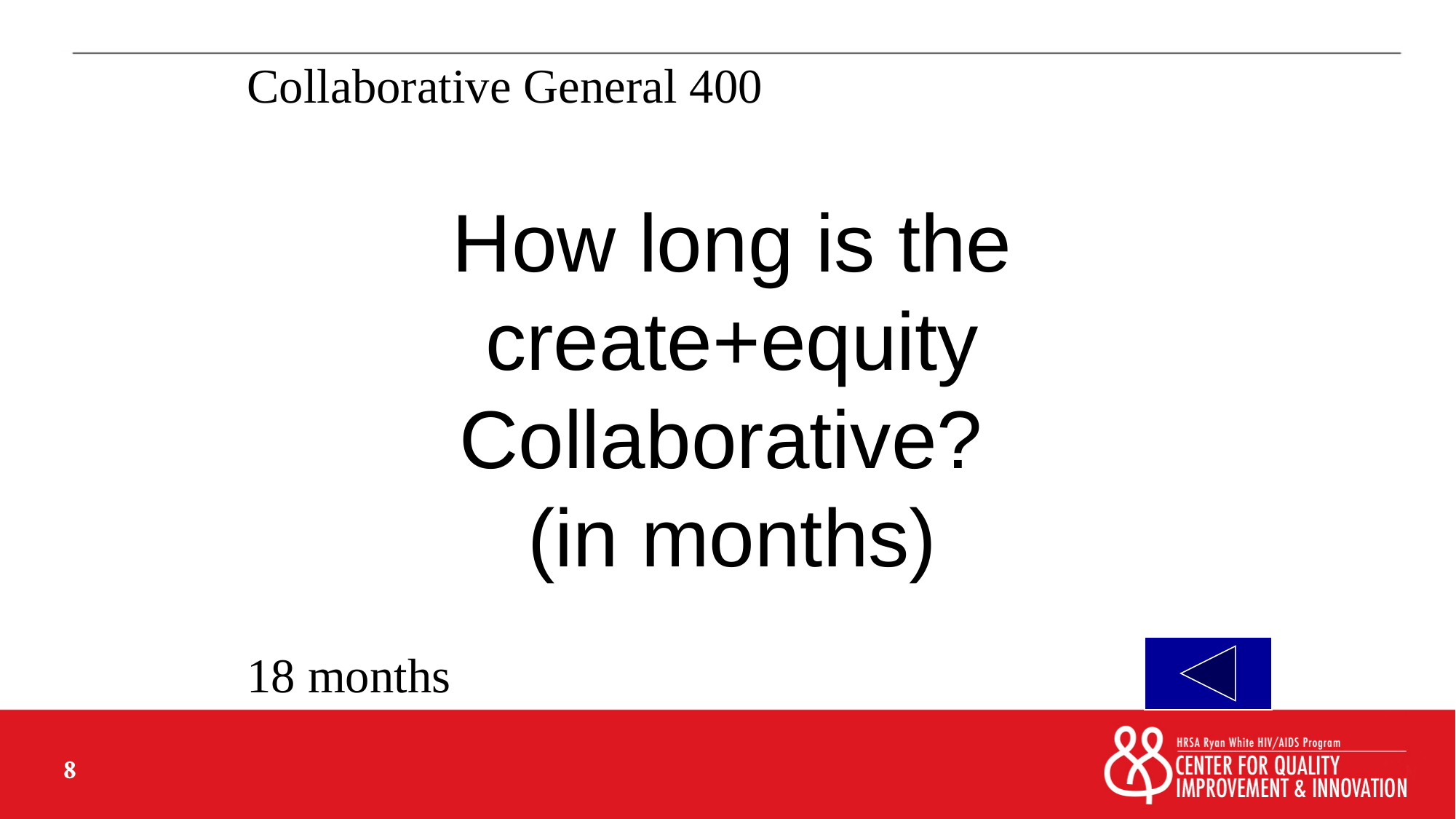

Collaborative General 400
# How long is the create+equity Collaborative? (in months)

18 months